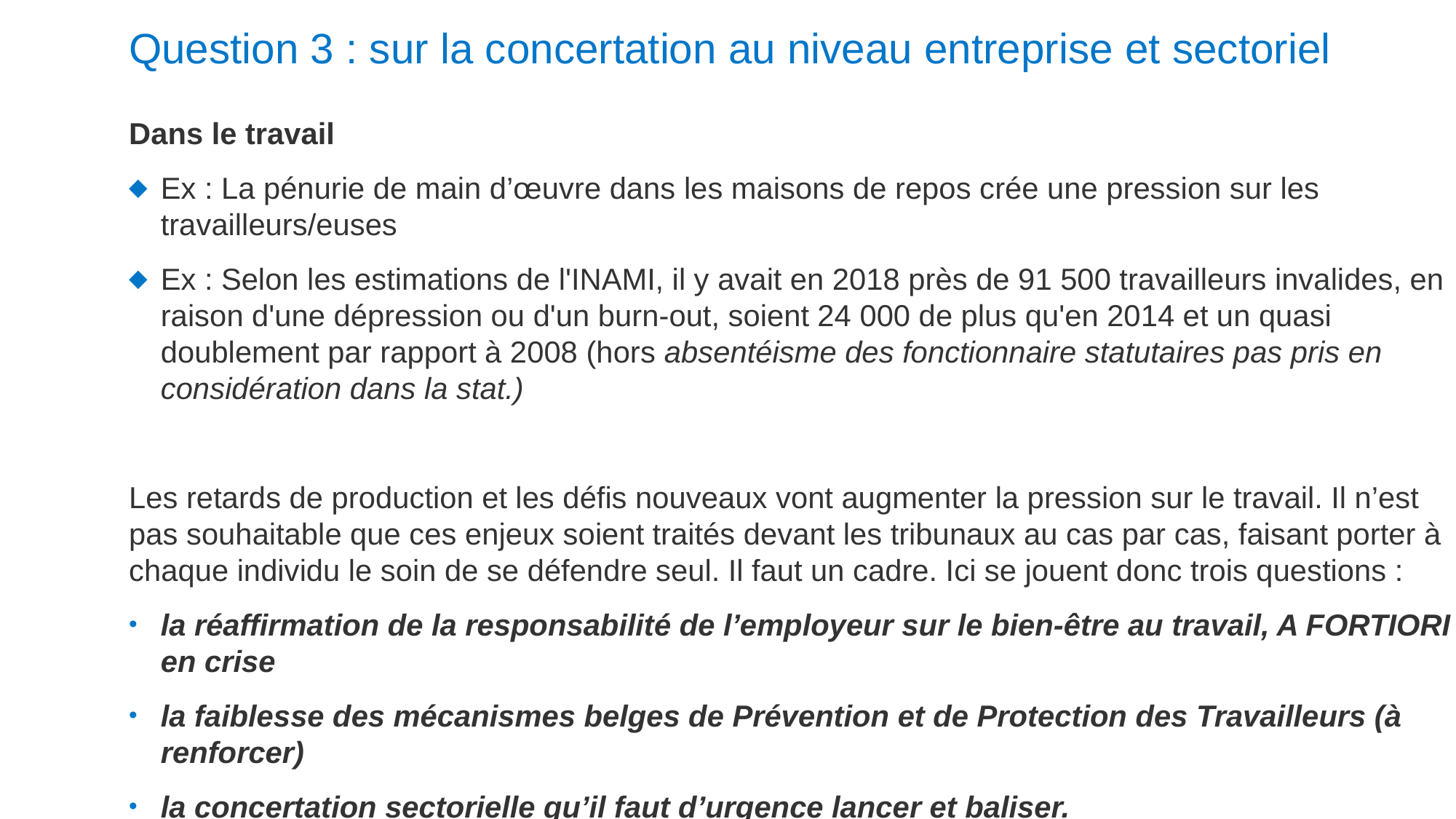

Question 3 : sur la concertation au niveau entreprise et sectoriel
Dans le travail
Ex : La pénurie de main d’œuvre dans les maisons de repos crée une pression sur les travailleurs/euses
Ex : Selon les estimations de l'INAMI, il y avait en 2018 près de 91 500 travailleurs invalides, en raison d'une dépression ou d'un burn-out, soient 24 000 de plus qu'en 2014 et un quasi doublement par rapport à 2008 (hors absentéisme des fonctionnaire statutaires pas pris en considération dans la stat.)

Les retards de production et les défis nouveaux vont augmenter la pression sur le travail. Il n’est pas souhaitable que ces enjeux soient traités devant les tribunaux au cas par cas, faisant porter à chaque individu le soin de se défendre seul. Il faut un cadre. Ici se jouent donc trois questions :
la réaffirmation de la responsabilité de l’employeur sur le bien-être au travail, A FORTIORI en crise
la faiblesse des mécanismes belges de Prévention et de Protection des Travailleurs (à renforcer)
la concertation sectorielle qu’il faut d’urgence lancer et baliser.

Toutes les personnes qui ont eu à subir la réduction de l’offre de service de tous types alors que
Ils en auraient eu besoin : reports de soins
Précisément il en faudrait plus dans certains domaines (singulièrement au niveau de la santé mentale, de la gestion du stress, d’un état dépressif conjoncturel…)

.

9
22 april 2020